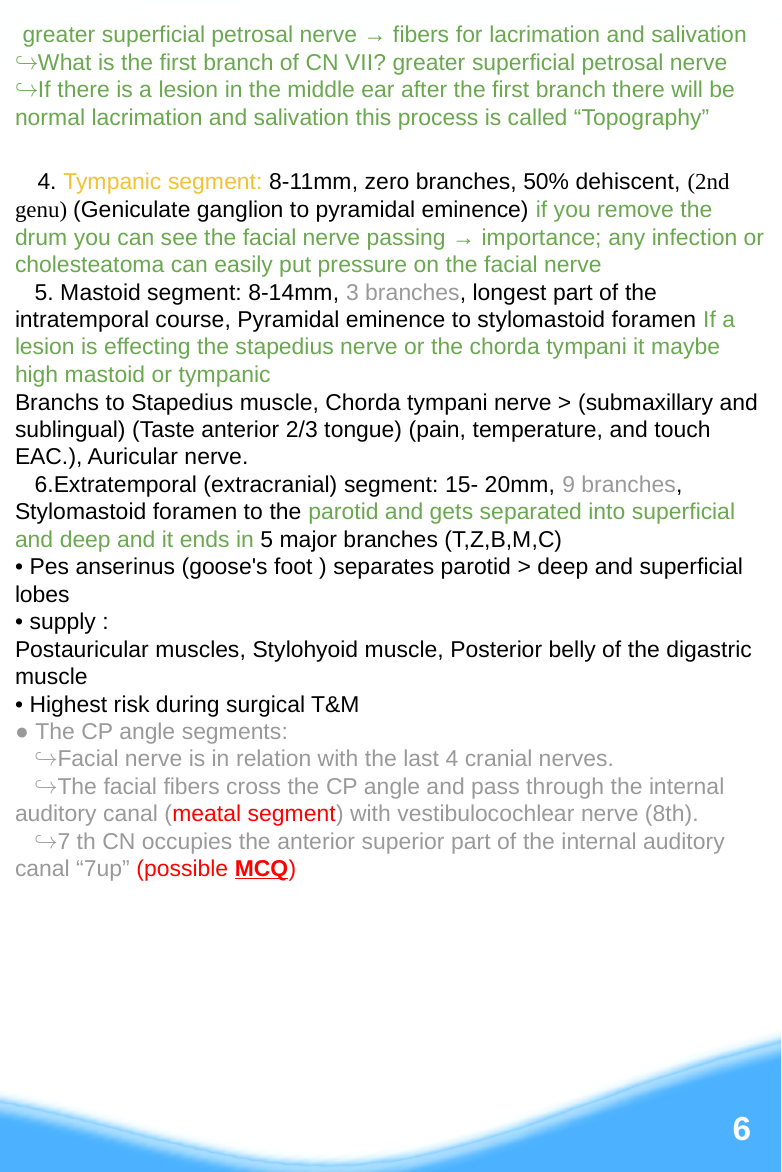

greater superficial petrosal nerve → fibers for lacrimation and salivation ↪What is the first branch of CN VII? greater superficial petrosal nerve ↪If there is a lesion in the middle ear after the first branch there will be normal lacrimation and salivation this process is called “Topography”

   4. Tympanic segment: 8-11mm, zero branches, 50% dehiscent, (2nd genu) (Geniculate ganglion to pyramidal eminence) if you remove the drum you can see the facial nerve passing → importance; any infection or cholesteatoma can easily put pressure on the facial nerve
   5. Mastoid segment: 8-14mm, 3 branches, longest part of the intratemporal course, Pyramidal eminence to stylomastoid foramen If a lesion is effecting the stapedius nerve or the chorda tympani it maybe high mastoid or tympanic
Branchs to Stapedius muscle, Chorda tympani nerve > (submaxillary and sublingual) (Taste anterior 2/3 tongue) (pain, temperature, and touch EAC.), Auricular nerve.
   6.Extratemporal (extracranial) segment: 15- 20mm, 9 branches, Stylomastoid foramen to the parotid and gets separated into superficial and deep and it ends in 5 major branches (T,Z,B,M,C)
• Pes anserinus (goose's foot ) separates parotid > deep and superficial lobes
• supply :
Postauricular muscles, Stylohyoid muscle, Posterior belly of the digastric muscle
• Highest risk during surgical T&M
● The CP angle segments:
   ↪Facial nerve is in relation with the last 4 cranial nerves.
   ↪The facial fibers cross the CP angle and pass through the internal auditory canal (meatal segment) with vestibulocochlear nerve (8th).
   ↪7 th CN occupies the anterior superior part of the internal auditory canal “7up” (possible MCQ)

6